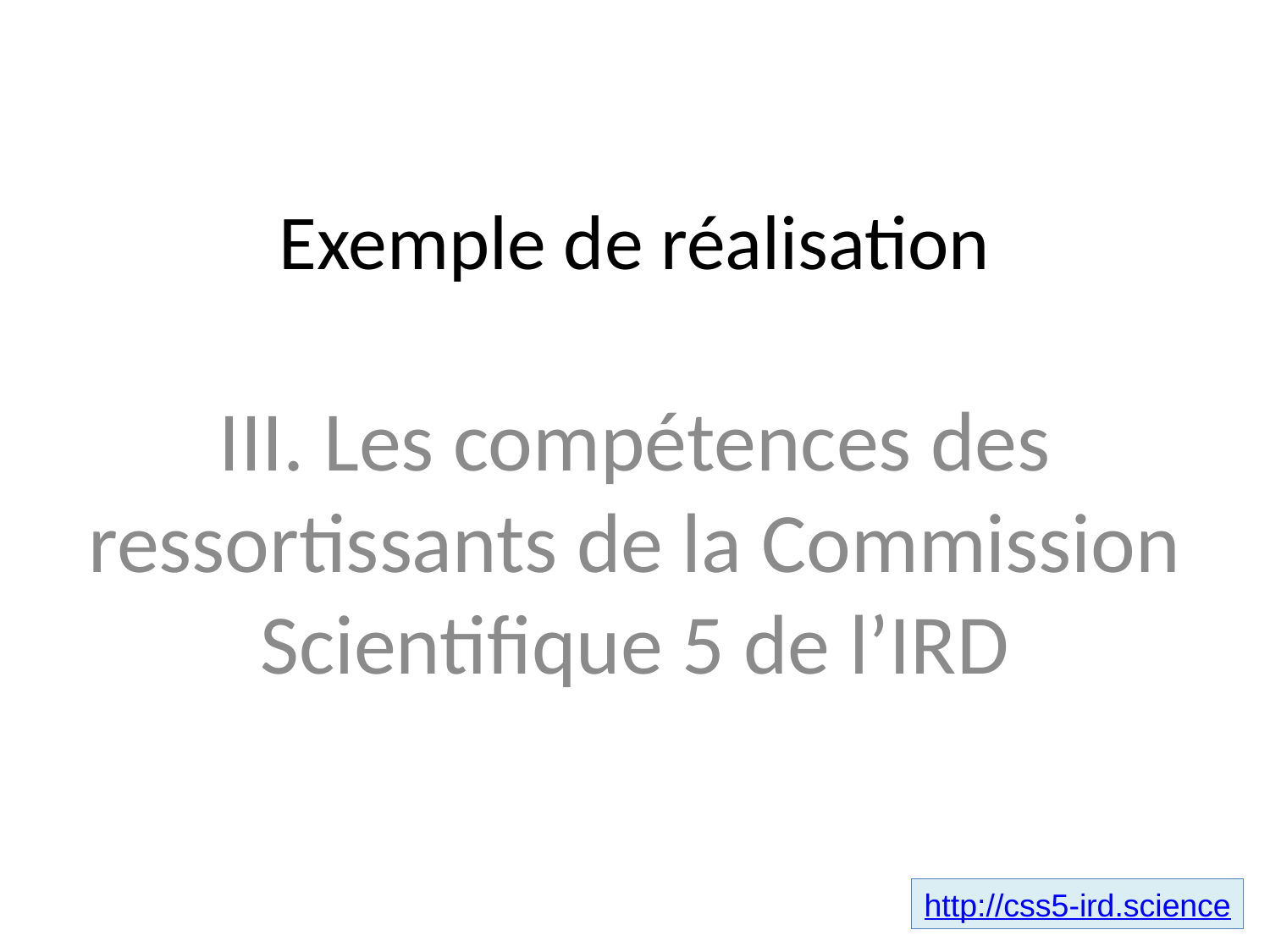

# Exemple de réalisation
III. Les compétences des ressortissants de la Commission Scientifique 5 de l’IRD
http://css5-ird.science